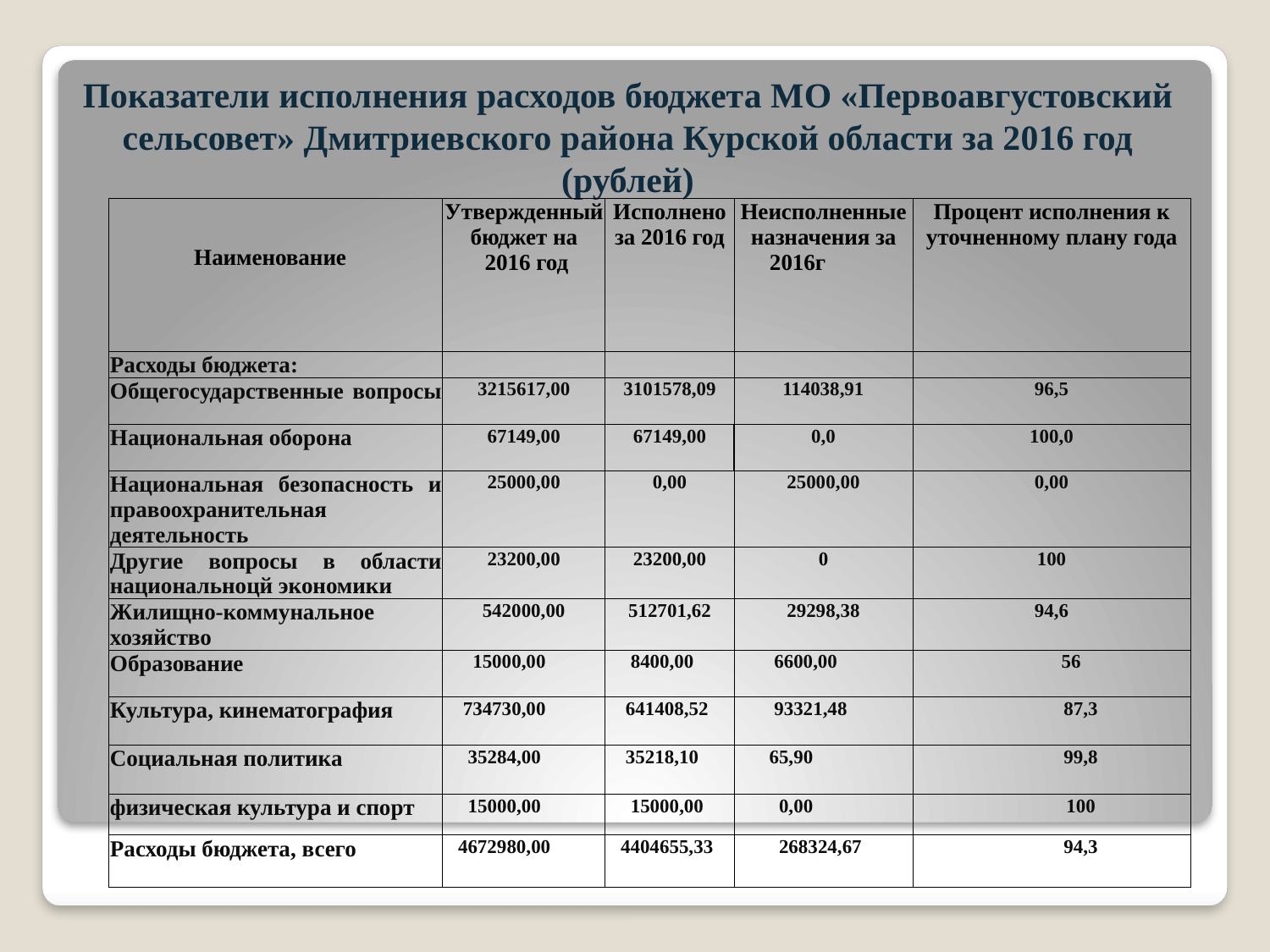

# Показатели исполнения расходов бюджета МО «Первоавгустовский сельсовет» Дмитриевского района Курской области за 2016 год (рублей)

|  | Утвержденный бюджет на 2016 год | Исполнено за 2016 год | Неисполненные назначения за 2016г | Процент исполнения к уточненному плану года |
| --- | --- | --- | --- | --- |
|  |  |  |  |  |
| Наименование |  |  |  |  |
|  |  |  |  |  |
| Расходы бюджета: |  |  |  |  |
| Общегосударственные вопросы | 3215617,00 | 3101578,09 | 114038,91 | 96,5 |
| Национальная оборона | 67149,00 | 67149,00 | 0,0 | 100,0 |
| Национальная безопасность и правоохранительная деятельность | 25000,00 | 0,00 | 25000,00 | 0,00 |
| Другие вопросы в области национальноцй экономики | 23200,00 | 23200,00 | 0 | 100 |
| Жилищно-коммунальное хозяйство | 542000,00 | 512701,62 | 29298,38 | 94,6 |
| Образование | 15000,00 | 8400,00 | 6600,00 | 56 |
| Культура, кинематография | 734730,00 | 641408,52 | 93321,48 | 87,3 |
| Социальная политика | 35284,00 | 35218,10 | 65,90 | 99,8 |
| физическая культура и спорт | 15000,00 | 15000,00 | 0,00 | 100 |
| Расходы бюджета, всего | 4672980,00 | 4404655,33 | 268324,67 | 94,3 |